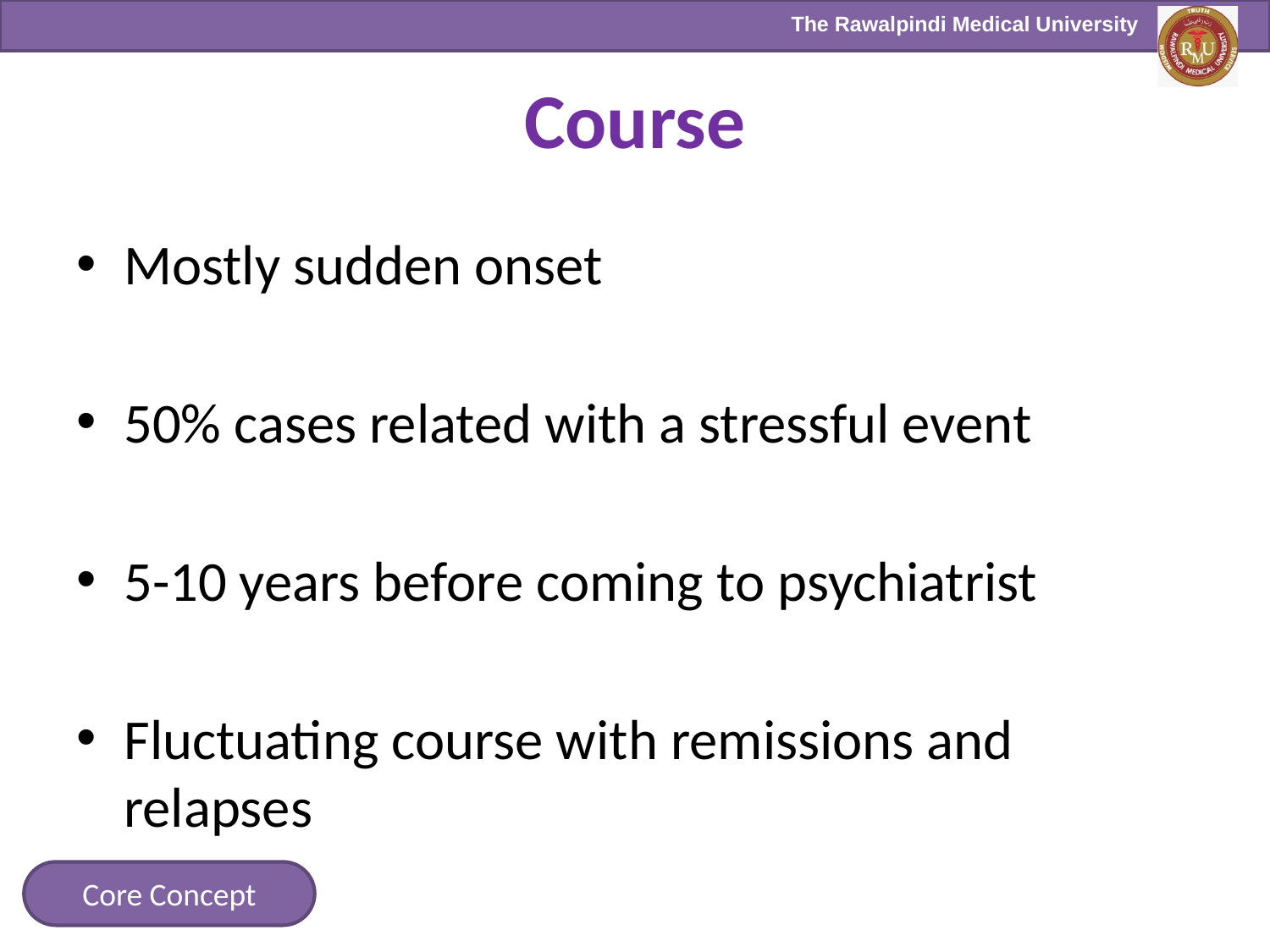

# Course
Mostly sudden onset

50% cases related with a stressful event

5-10 years before coming to psychiatrist

Fluctuating course with remissions and relapses
Core Concept